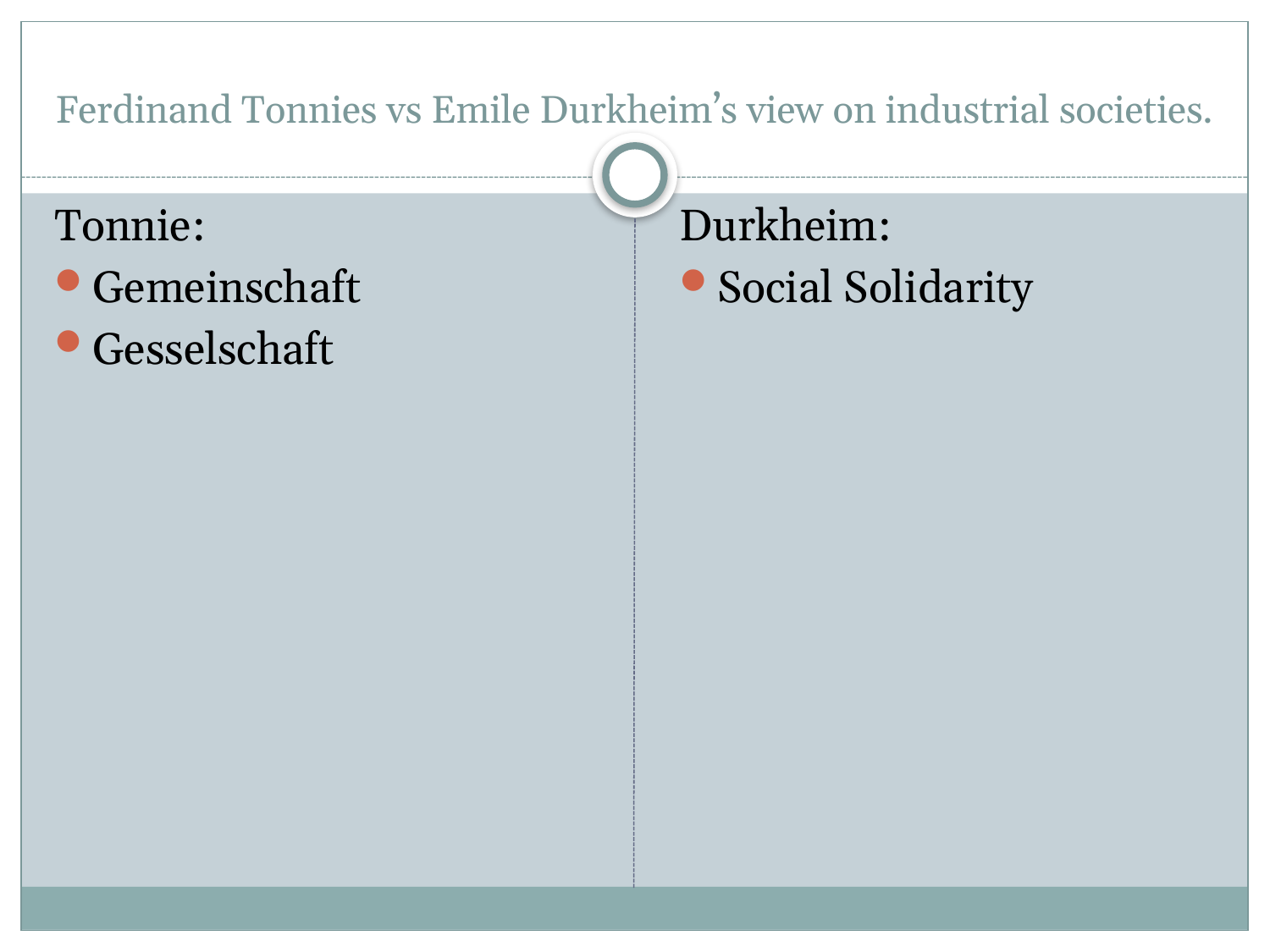

# Ferdinand Tonnies vs Emile Durkheim’s view on industrial societies.
Tonnie:
Gemeinschaft
Gesselschaft
Durkheim:
Social Solidarity